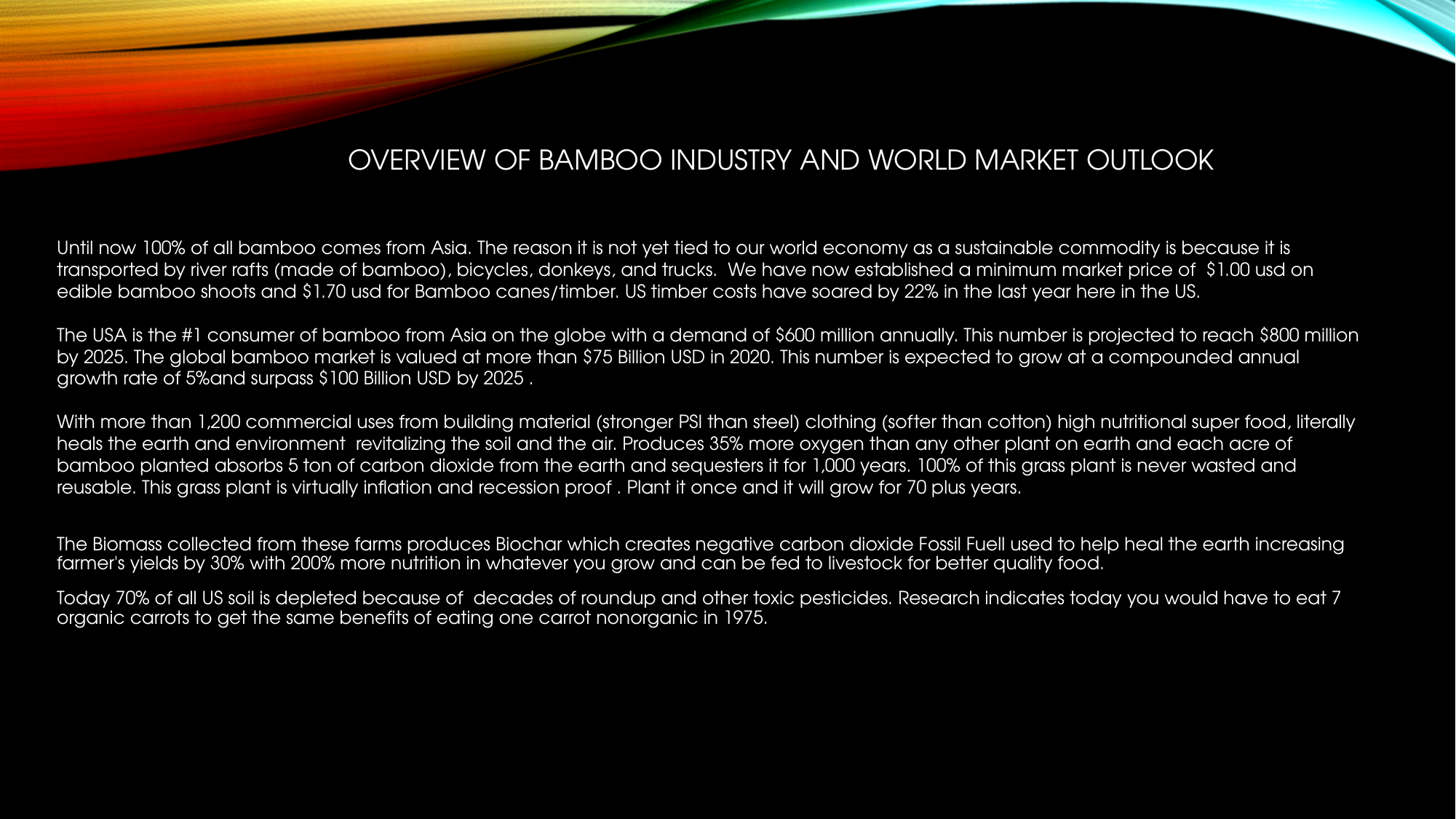

# Overview of Bamboo industry and world market outlook

Until now 100% of all bamboo comes from Asia. The reason it is not yet tied to our world economy as a sustainable commodity is because it is transported by river rafts (made of bamboo), bicycles, donkeys, and trucks.  We have now established a minimum market price of  $1.00 usd on edible bamboo shoots and $1.70 usd for Bamboo canes/timber. US timber costs have soared by 22% in the last year here in the US.

The USA is the #1 consumer of bamboo from Asia on the globe with a demand of $600 million annually. This number is projected to reach $800 million by 2025. The global bamboo market is valued at more than $75 Billion USD in 2020. This number is expected to grow at a compounded annual growth rate of 5%and surpass $100 Billion USD by 2025 .

With more than 1,200 commercial uses from building material (stronger PSI than steel) clothing (softer than cotton) high nutritional super food, literally heals the earth and environment  revitalizing the soil and the air. Produces 35% more oxygen than any other plant on earth and each acre of bamboo planted absorbs 5 ton of carbon dioxide from the earth and sequesters it for 1,000 years. 100% of this grass plant is never wasted and reusable. This grass plant is virtually inflation and recession proof . Plant it once and it will grow for 70 plus years.

The Biomass collected from these farms produces Biochar which creates negative carbon dioxide Fossil Fuell used to help heal the earth increasing farmer's yields by 30% with 200% more nutrition in whatever you grow and can be fed to livestock for better quality food.
Today 70% of all US soil is depleted because of  decades of roundup and other toxic pesticides. Research indicates today you would have to eat 7 organic carrots to get the same benefits of eating one carrot nonorganic in 1975.